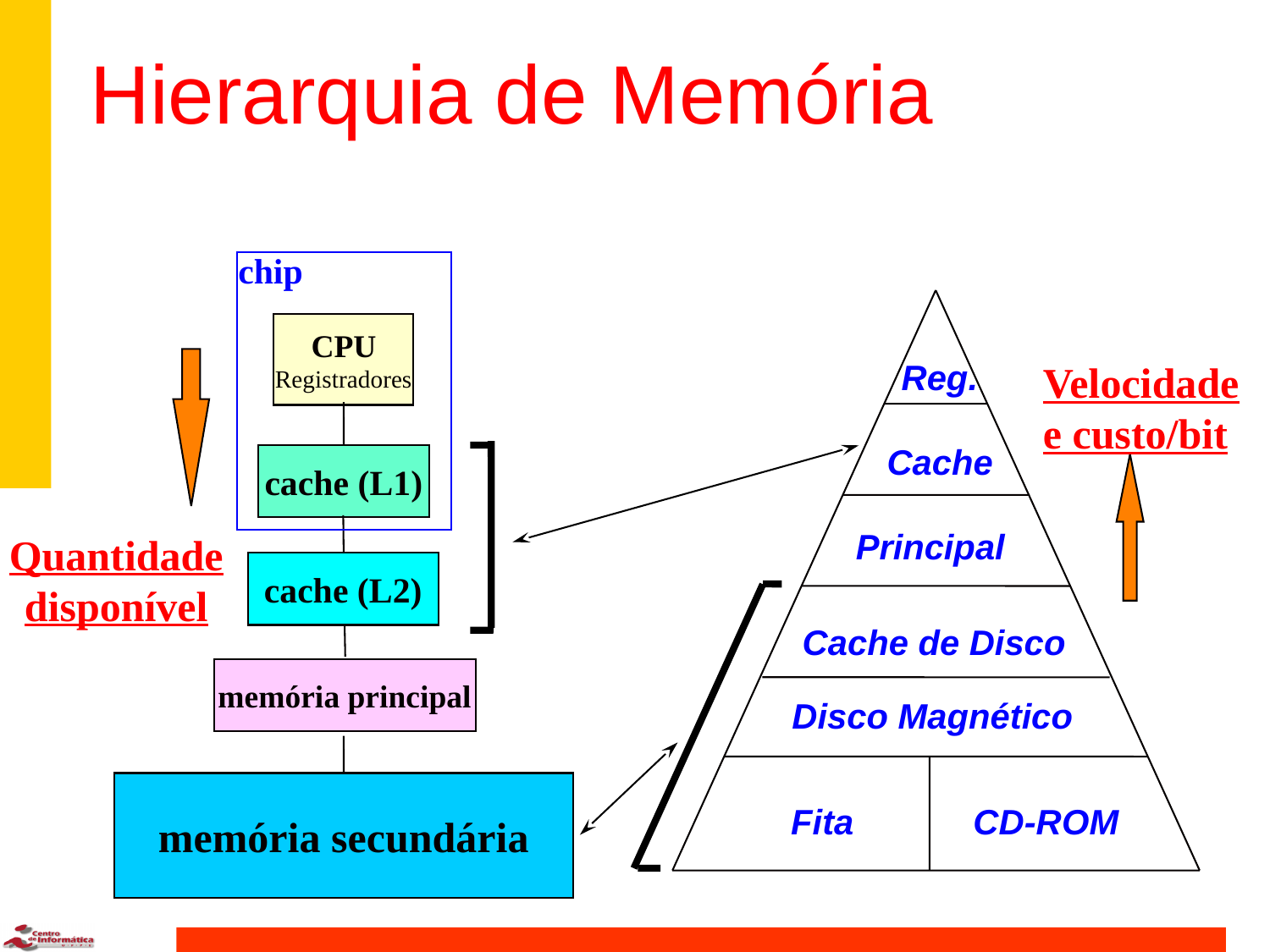

# Hierarquia de Memória
chip

CPU
Registradores

Quantidade disponível
Reg.
Velocidade
e custo/bit

Cache

cache (L1)

Principal
cache (L2)

Cache de Disco

memória principal

Disco Magnético

memória secundária
Fita
CD-ROM